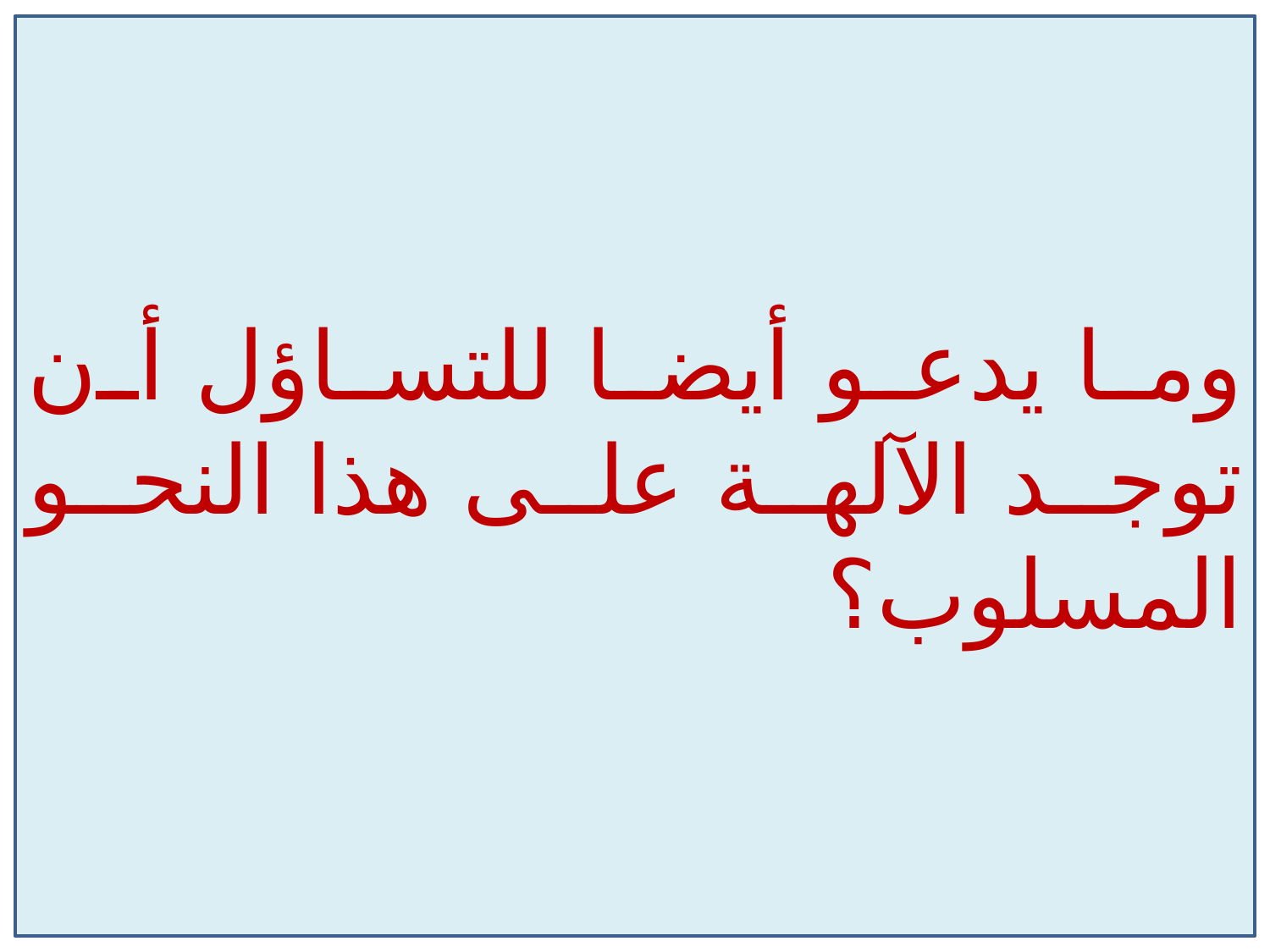

وما يدعو أيضا للتساؤل أن توجد الآلهة على هذا النحو المسلوب؟